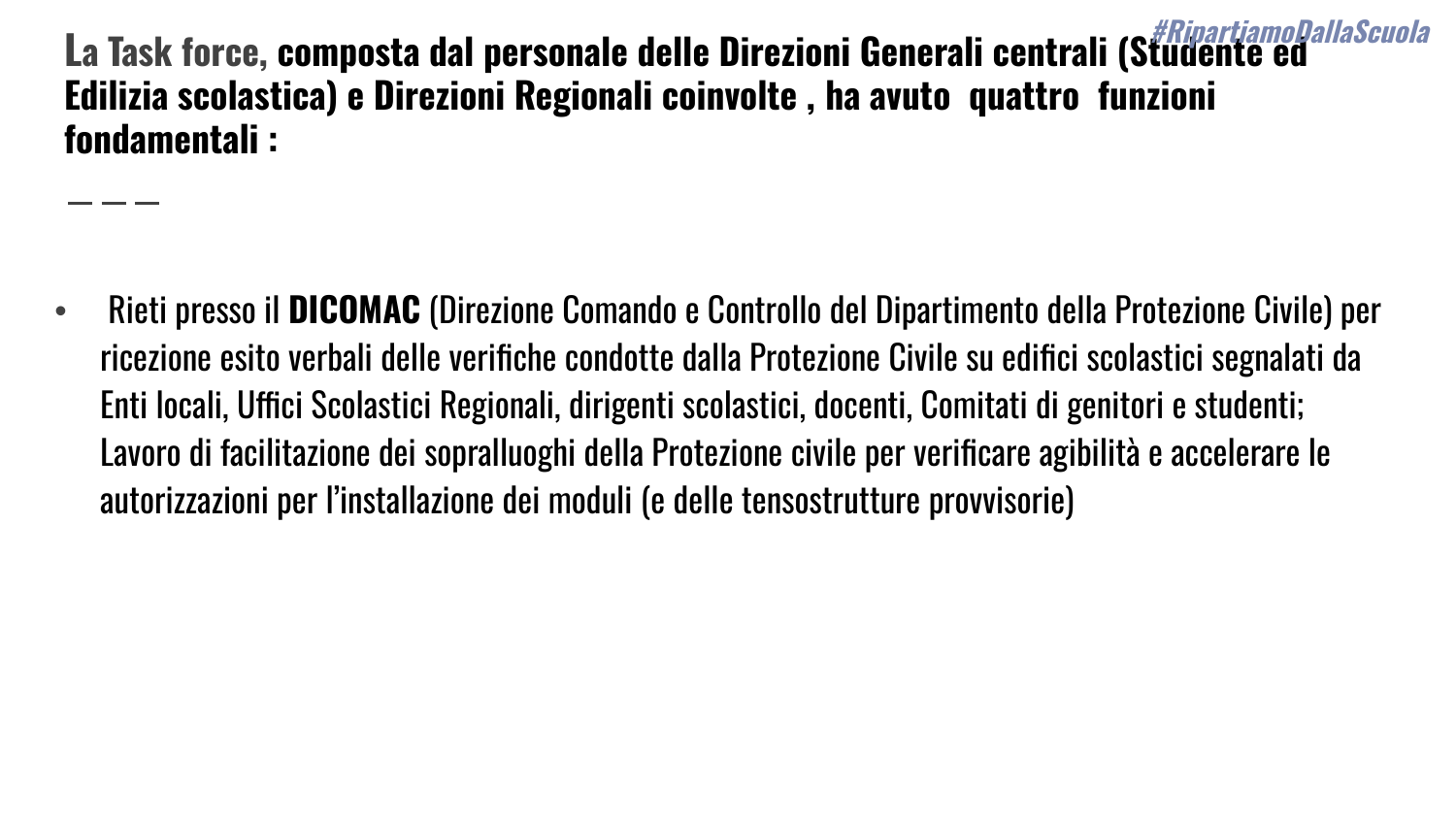

#RipartiamoDallaScuola
# La Task force, composta dal personale delle Direzioni Generali centrali (Studente ed Edilizia scolastica) e Direzioni Regionali coinvolte , ha avuto  quattro  funzioni fondamentali :

 Rieti presso il DICOMAC (Direzione Comando e Controllo del Dipartimento della Protezione Civile) per ricezione esito verbali delle verifiche condotte dalla Protezione Civile su edifici scolastici segnalati da Enti locali, Uffici Scolastici Regionali, dirigenti scolastici, docenti, Comitati di genitori e studenti; Lavoro di facilitazione dei sopralluoghi della Protezione civile per verificare agibilità e accelerare le autorizzazioni per l’installazione dei moduli (e delle tensostrutture provvisorie)